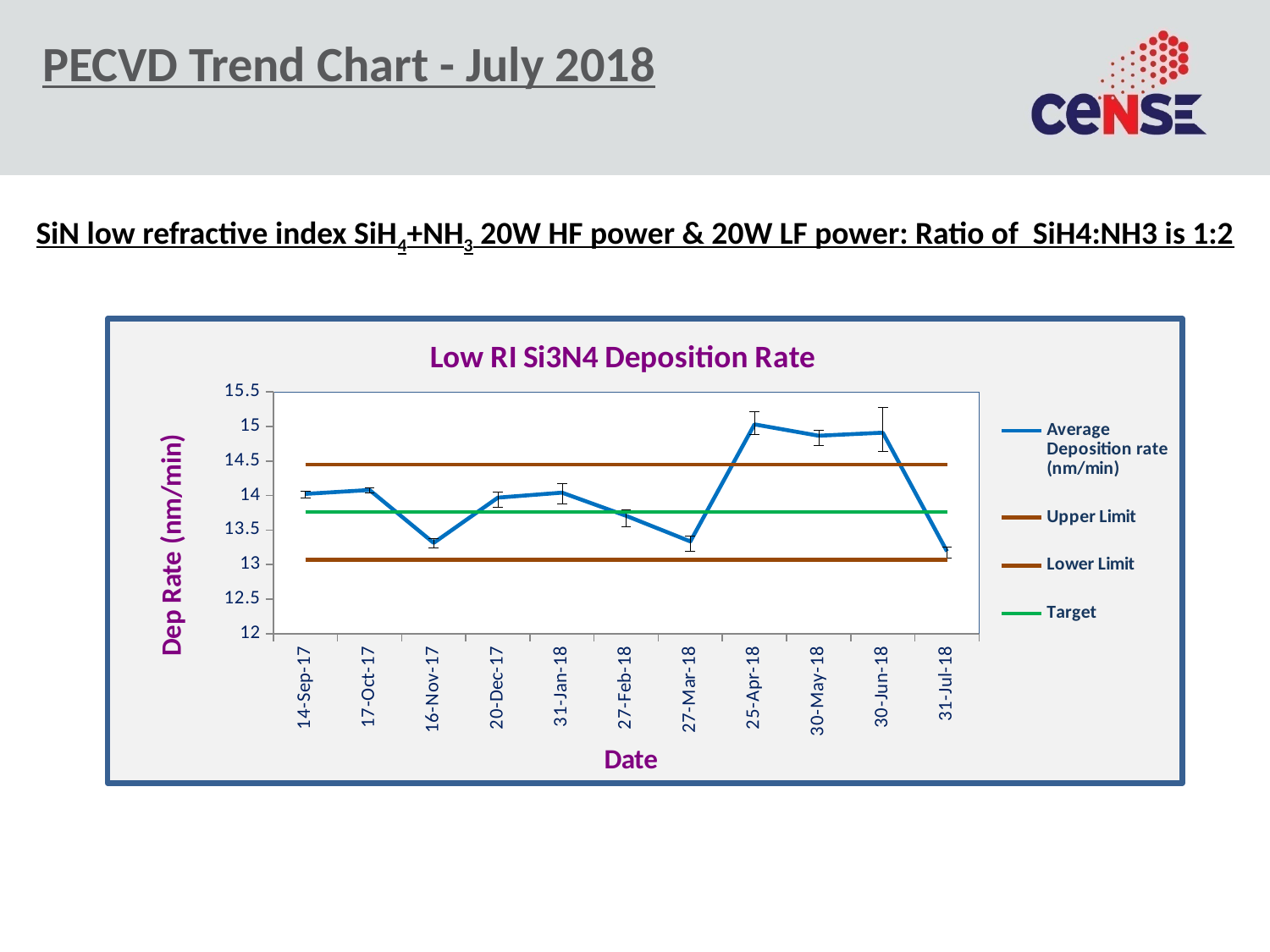

# PECVD Trend Chart - July 2018
SiN low refractive index SiH4+NH3 20W HF power & 20W LF power: Ratio of  SiH4:NH3 is 1:2

[unsupported chart]